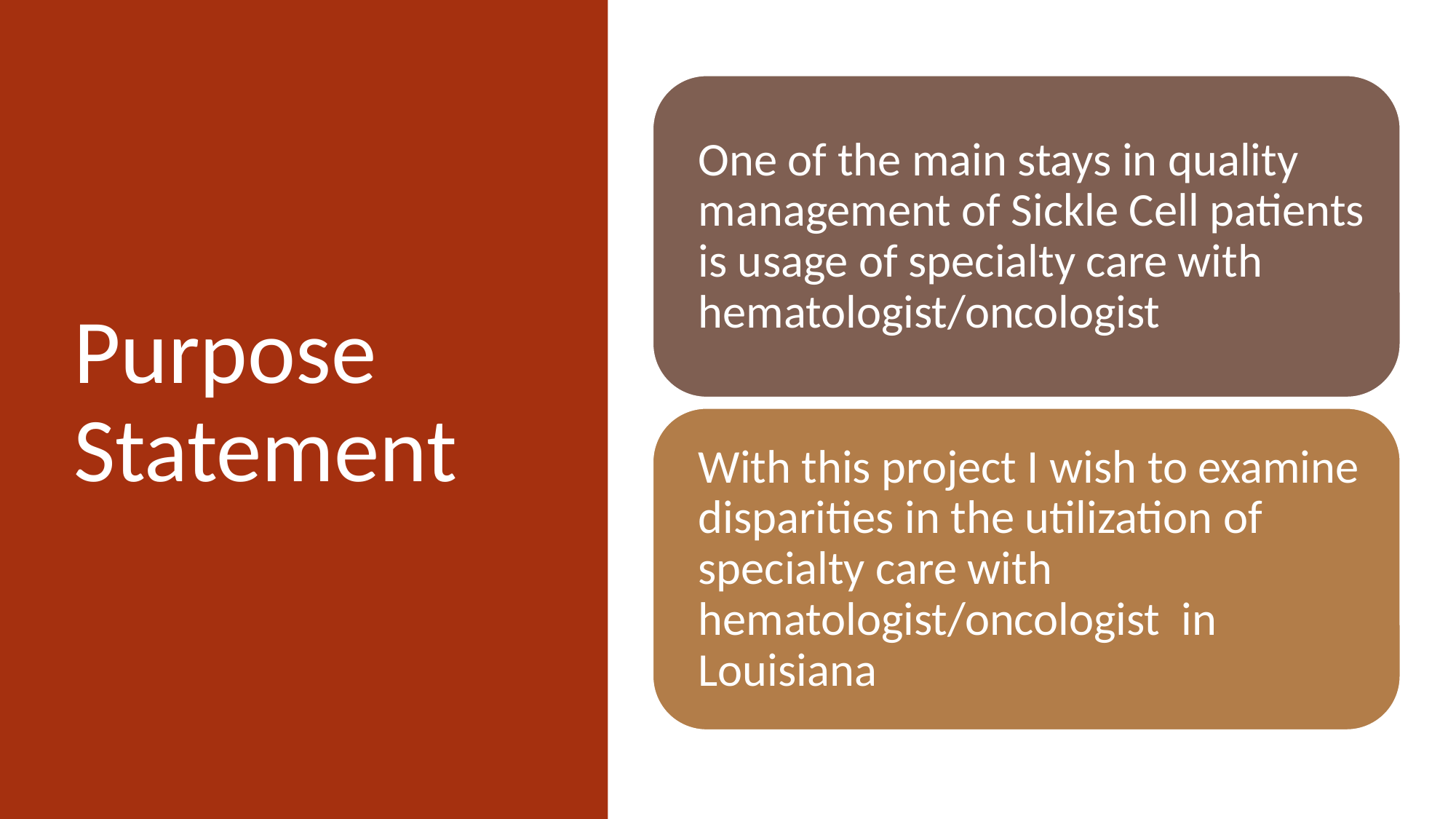

# Purpose Statement
One of the main stays in quality management of Sickle Cell patients is usage of specialty care with hematologist/oncologist
With this project I wish to examine disparities in the utilization of specialty care with hematologist/oncologist  in Louisiana